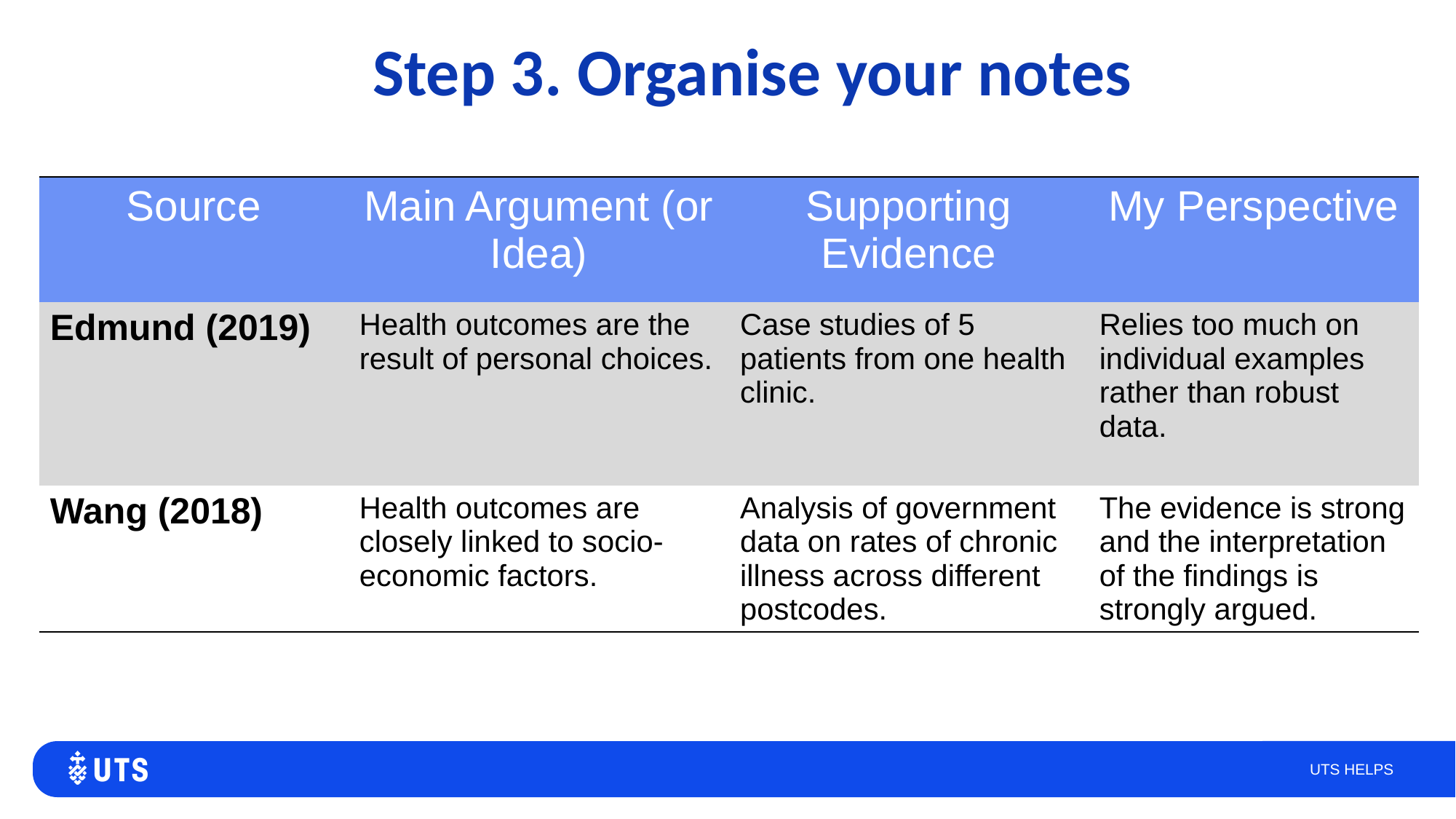

# Step 3. Organise your notes
| Source | Main Argument (or Idea) | Supporting Evidence | My Perspective |
| --- | --- | --- | --- |
| Edmund (2019) | Health outcomes are the result of personal choices. | Case studies of 5 patients from one health clinic. | Relies too much on individual examples rather than robust data. |
| Wang (2018) | Health outcomes are closely linked to socio-economic factors. | Analysis of government data on rates of chronic illness across different postcodes. | The evidence is strong and the interpretation of the findings is strongly argued. |
UTS HELPS